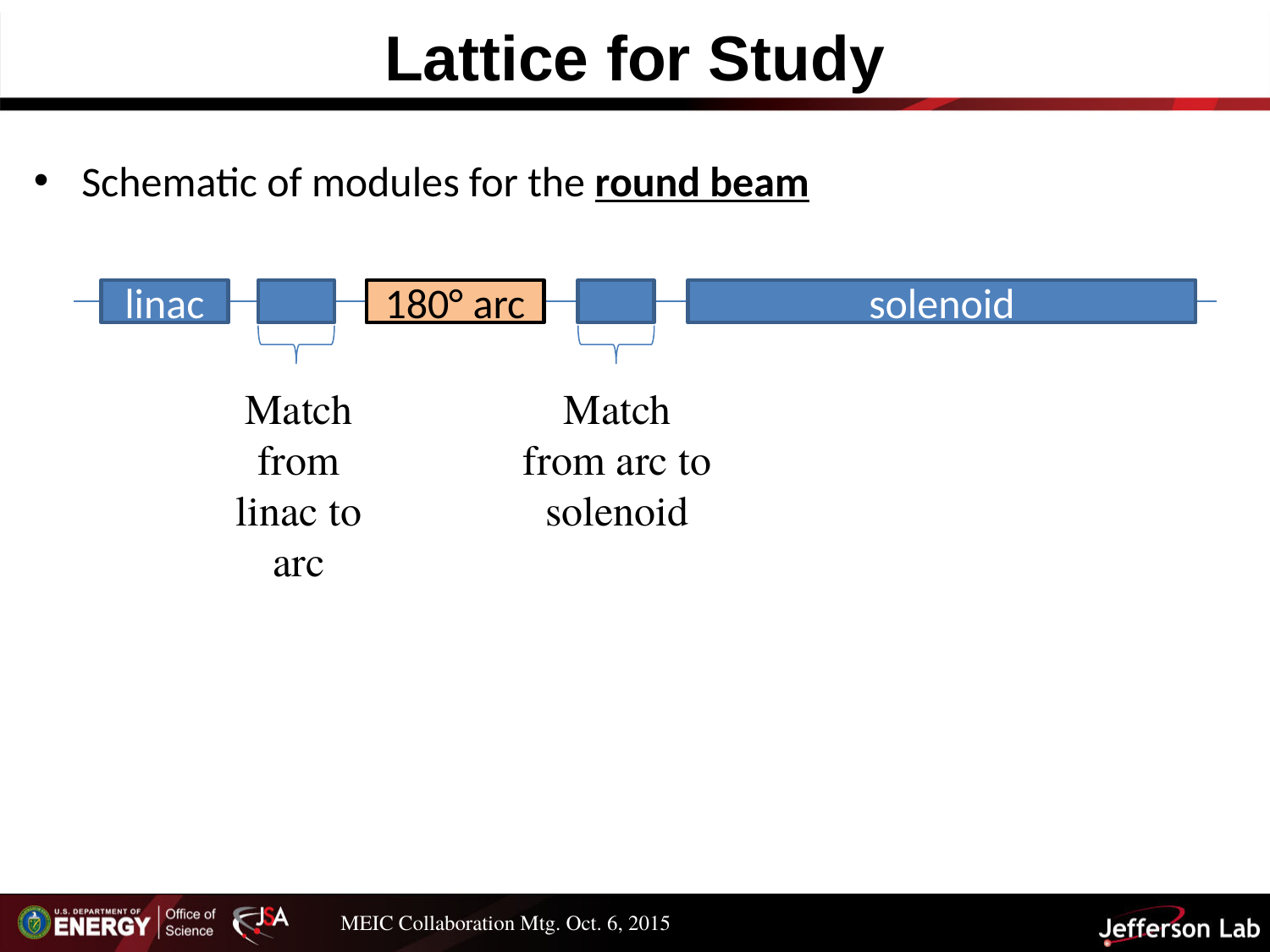

# Lattice for Study
Schematic of modules for the round beam
linac

180° arc

solenoid

Match from linac to arc
Match from arc to solenoid
MEIC Collaboration Mtg. Oct. 6, 2015